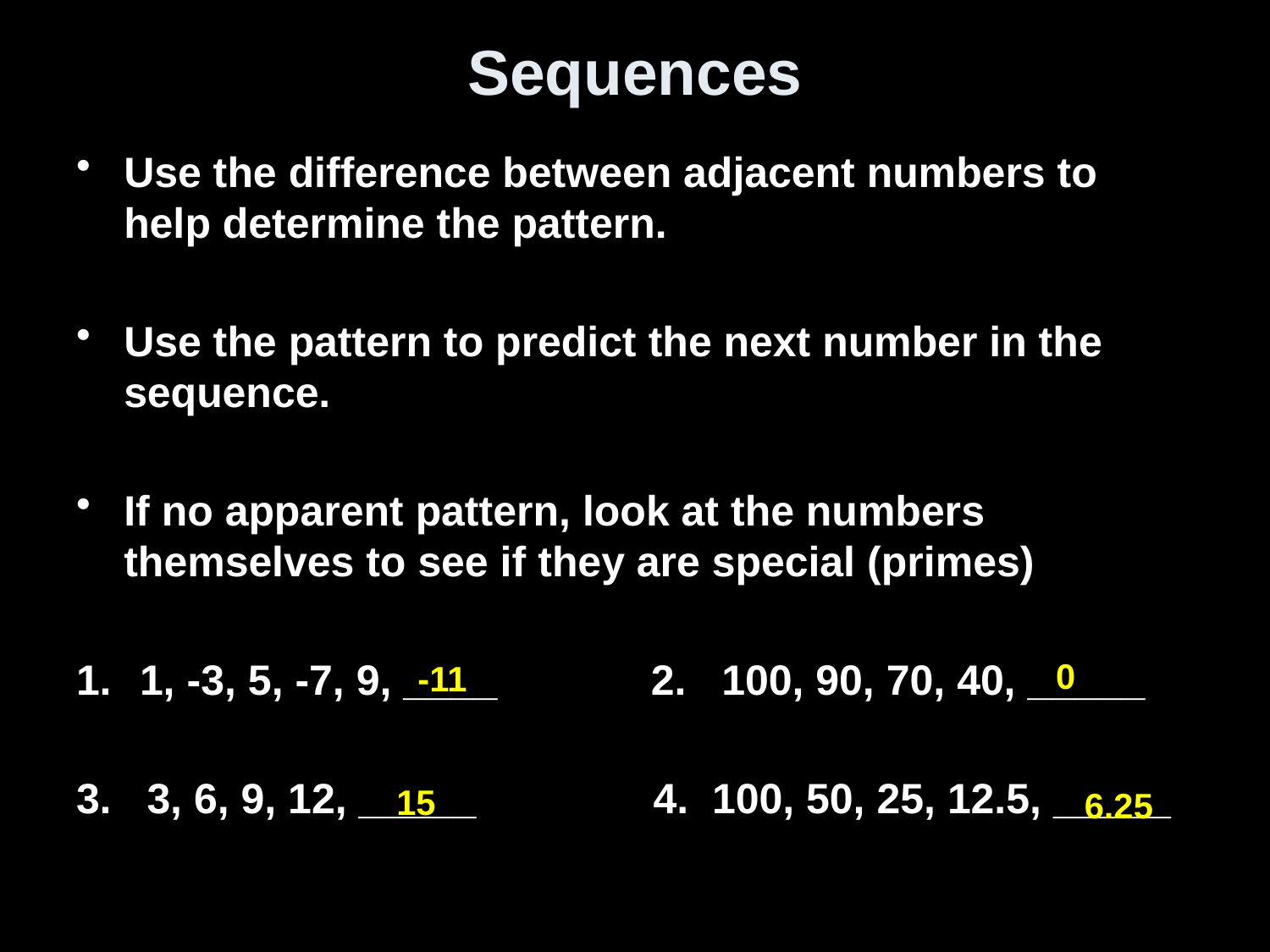

# Sequences
Use the difference between adjacent numbers to help determine the pattern.

Use the pattern to predict the next number in the sequence.

If no apparent pattern, look at the numbers themselves to see if they are special (primes)

1, -3, 5, -7, 9, ____             2.   100, 90, 70, 40, _____

3.   3, 6, 9, 12, _____               4.  100, 50, 25, 12.5, _____
0
-11
15
6.25